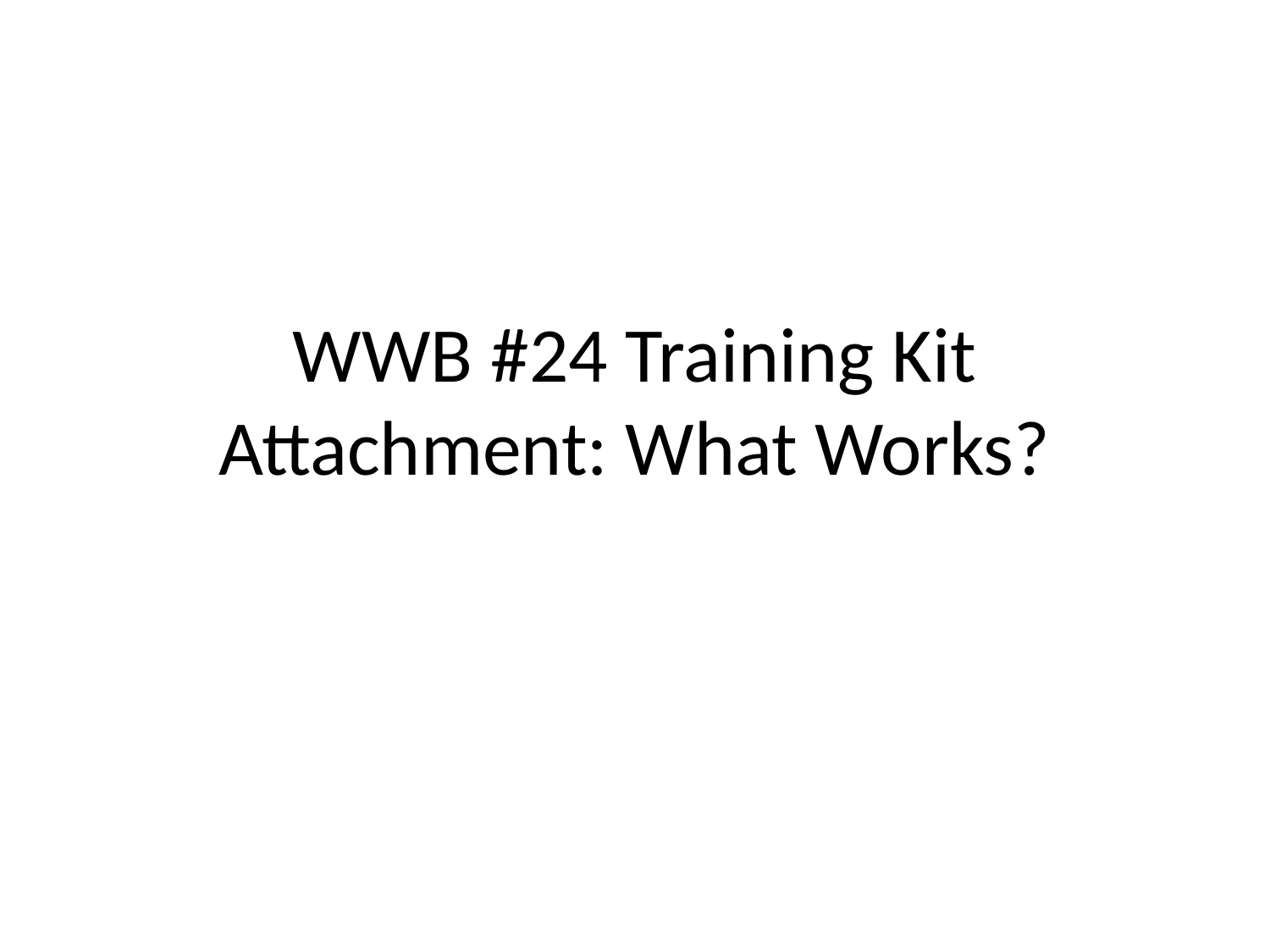

# WWB #24 Training Kit Attachment: What Works?